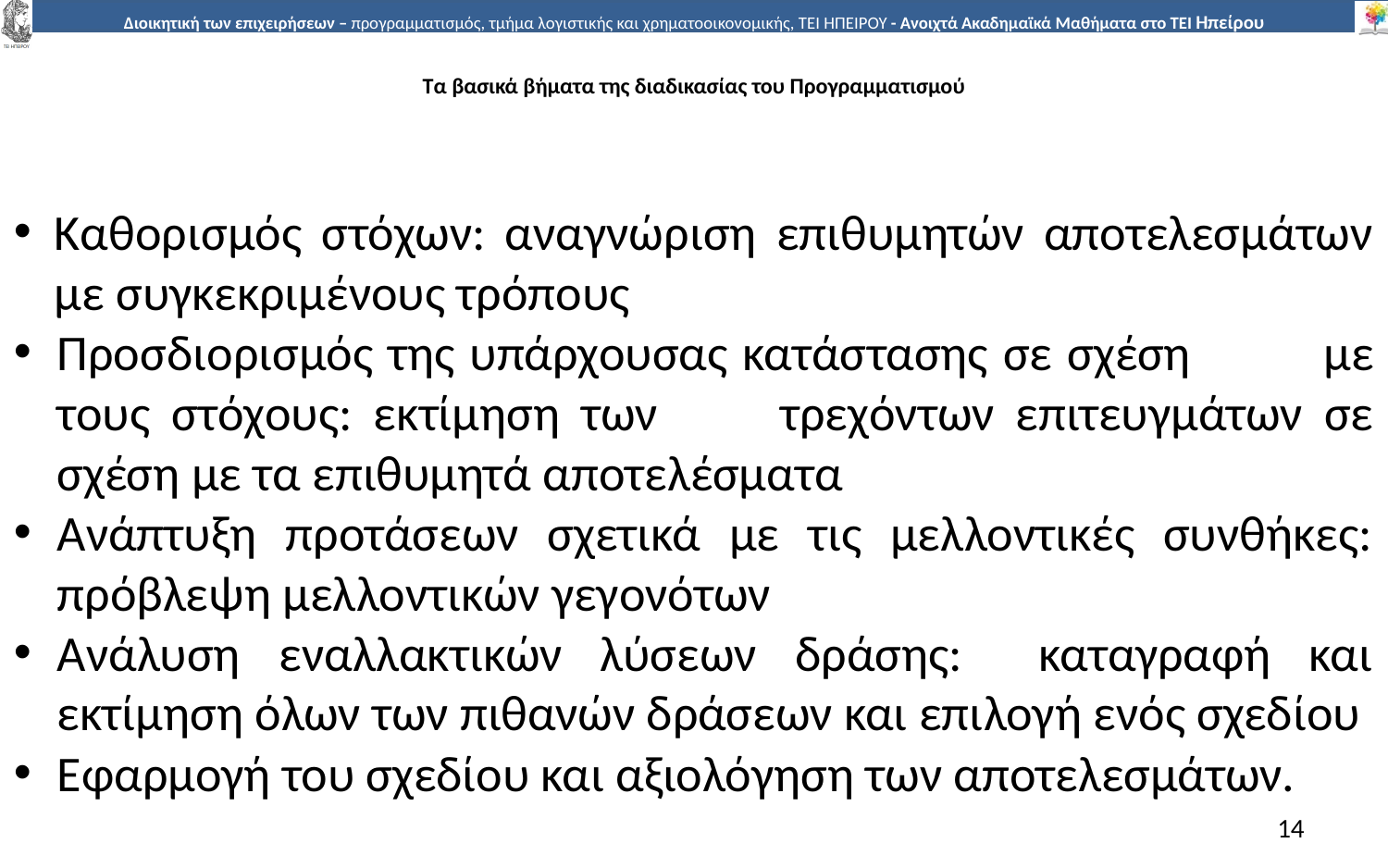

# Τα βασικά βήµατα της διαδικασίας του Προγραµµατισµού

Καθορισµός στόχων: αναγνώριση επιθυµητών αποτελεσµάτων µε συγκεκριµένους τρόπους
Προσδιορισµός της υπάρχουσας κατάστασης σε σχέση	µε τους στόχους: εκτίµηση των	τρεχόντων επιτευγµάτων σε σχέση µε τα επιθυµητά αποτελέσµατα
Ανάπτυξη προτάσεων σχετικά µε τις µελλοντικές συνθήκες: πρόβλεψη µελλοντικών γεγονότων
Ανάλυση εναλλακτικών λύσεων δράσης:  καταγραφή και εκτίµηση όλων των πιθανών δράσεων και επιλογή ενός σχεδίου
Εφαρµογή του σχεδίου και αξιολόγηση των αποτελεσµάτων.
14